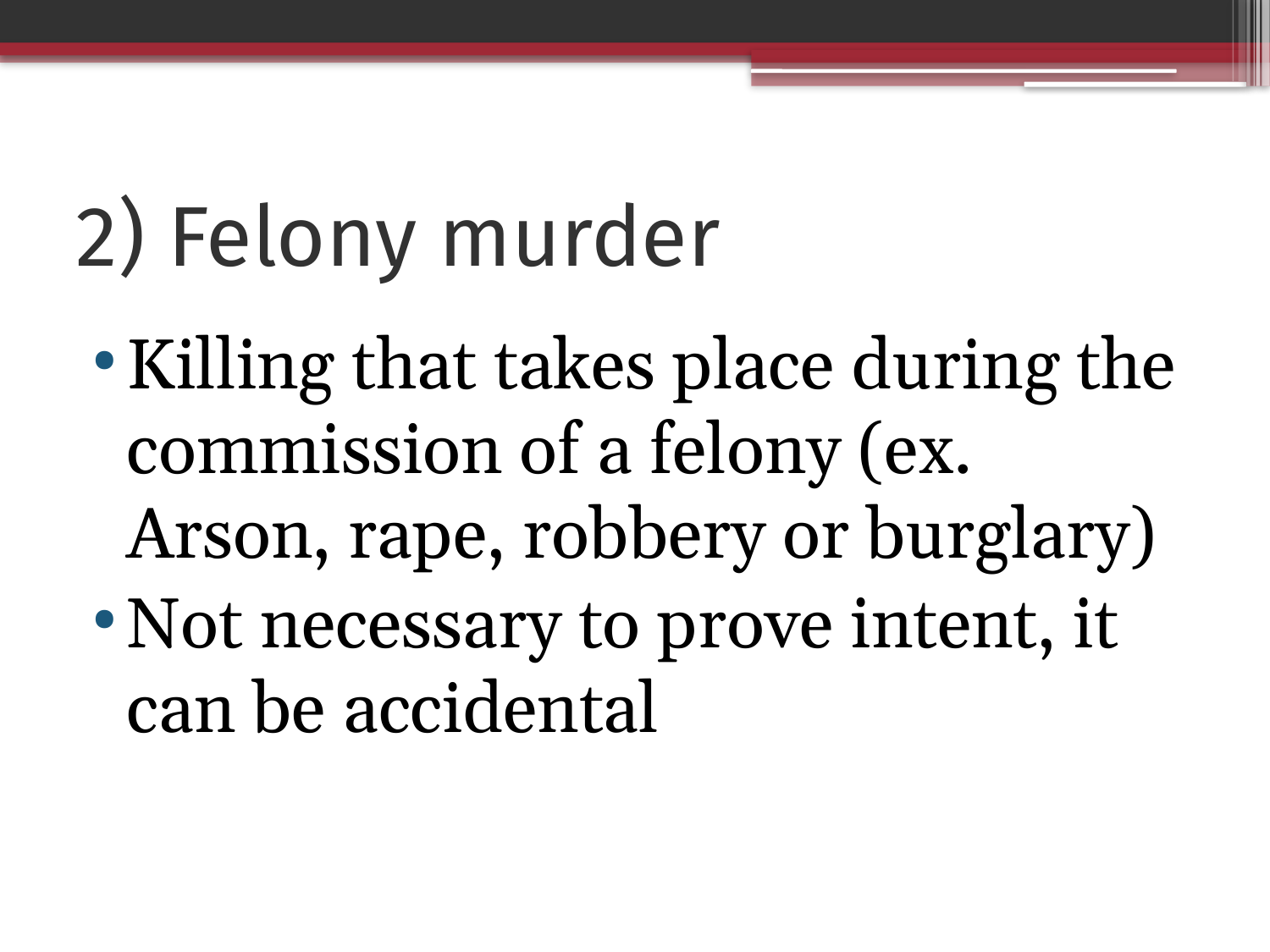

# 2) Felony murder
Killing that takes place during the commission of a felony (ex. Arson, rape, robbery or burglary)
Not necessary to prove intent, it can be accidental